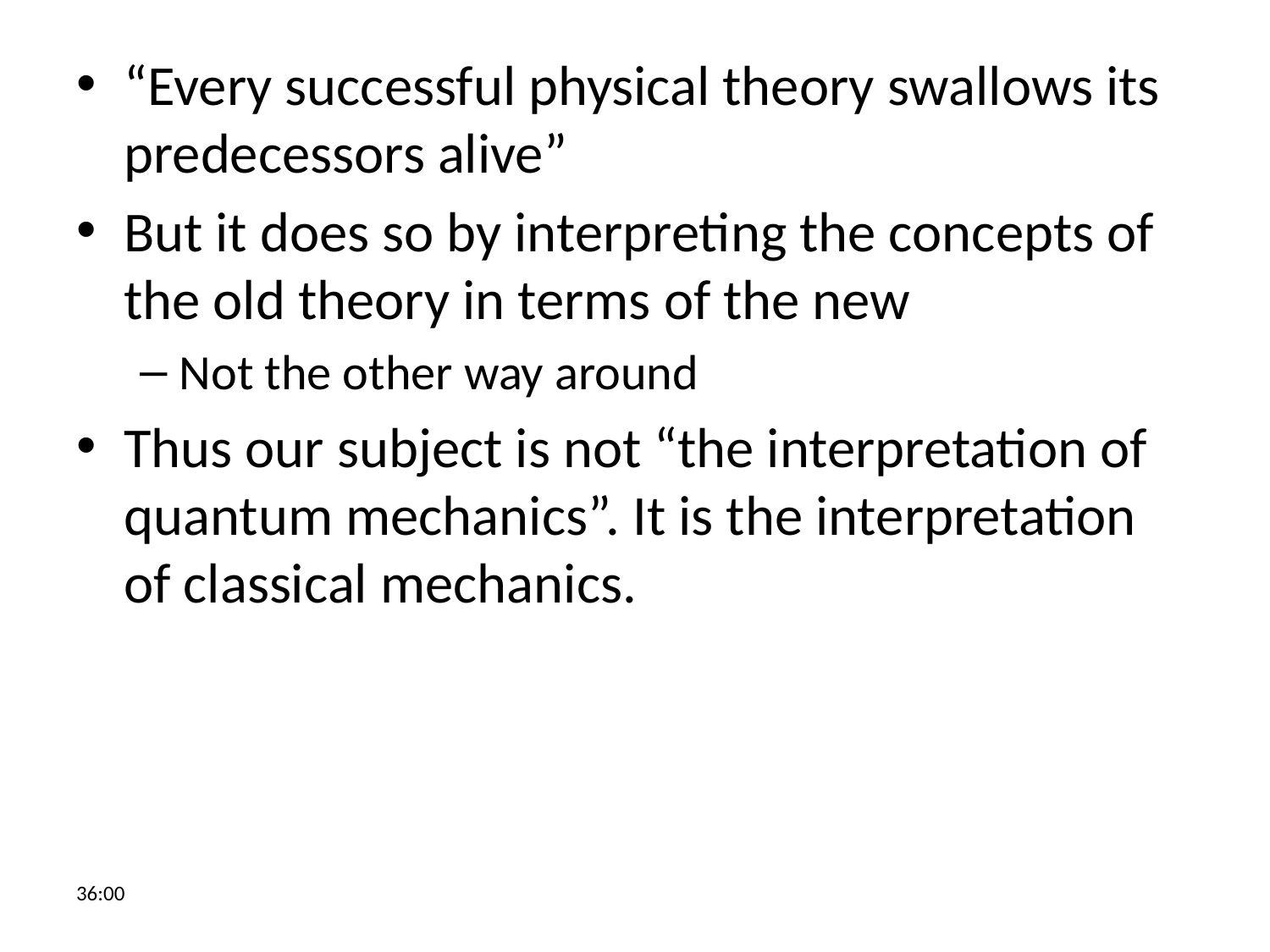

“Every successful physical theory swallows its predecessors alive”
But it does so by interpreting the concepts of the old theory in terms of the new
Not the other way around
Thus our subject is not “the interpretation of quantum mechanics”. It is the interpretation of classical mechanics.
36:00